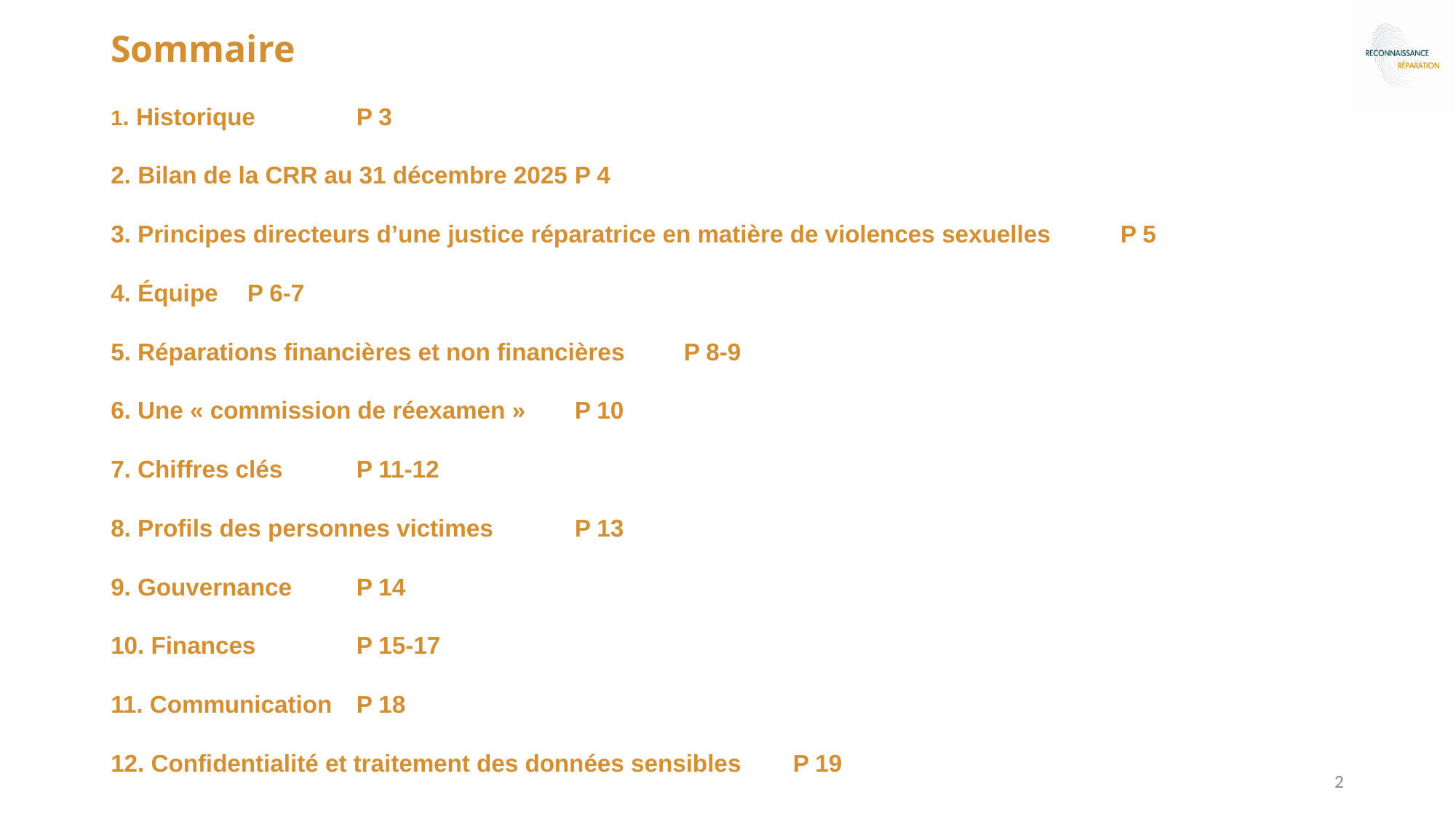

Sommaire
# 1. Historique	P 3
2. Bilan de la CRR au 31 décembre 2025	P 4
3. Principes directeurs d’une justice réparatrice en matière de violences sexuelles	P 5
4. Équipe	P 6-7
5. Réparations financières et non financières	P 8-9
6. Une « commission de réexamen »	P 10
7. Chiffres clés	P 11-12
8. Profils des personnes victimes	P 13
9. Gouvernance	P 14
10. Finances	P 15-17
11. Communication	P 18
12. Confidentialité et traitement des données sensibles	P 19
2